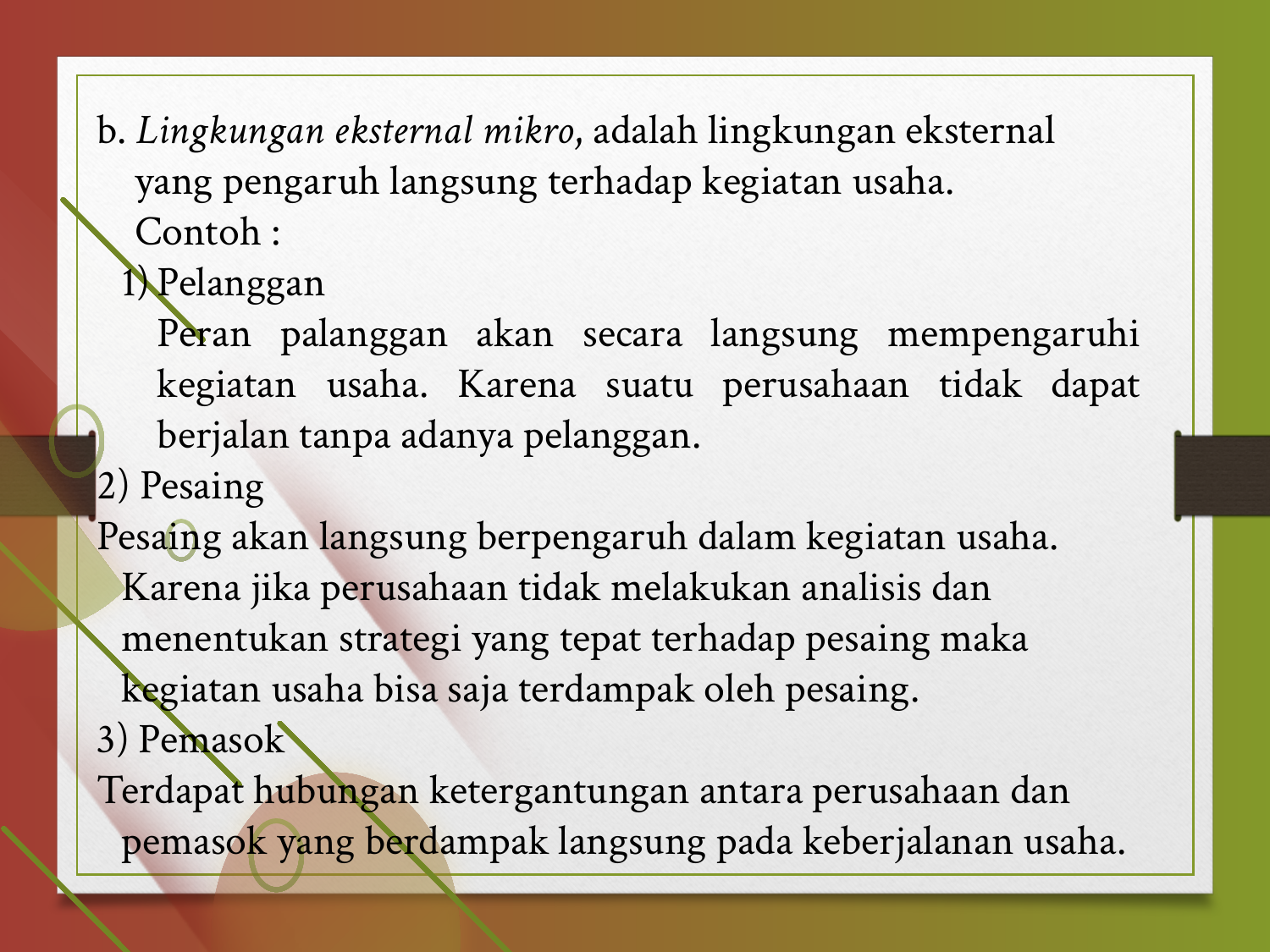

b. Lingkungan eksternal mikro, adalah lingkungan eksternal
    yang pengaruh langsung terhadap kegiatan usaha.
    Contoh :
Pelanggan
	Peran palanggan akan secara langsung mempengaruhi kegiatan usaha. Karena suatu perusahaan tidak dapat berjalan tanpa adanya pelanggan.
2) Pesaing
Pesaing akan langsung berpengaruh dalam kegiatan usaha. Karena jika perusahaan tidak melakukan analisis dan menentukan strategi yang tepat terhadap pesaing maka kegiatan usaha bisa saja terdampak oleh pesaing.
3) Pemasok
Terdapat hubungan ketergantungan antara perusahaan dan pemasok yang berdampak langsung pada keberjalanan usaha.